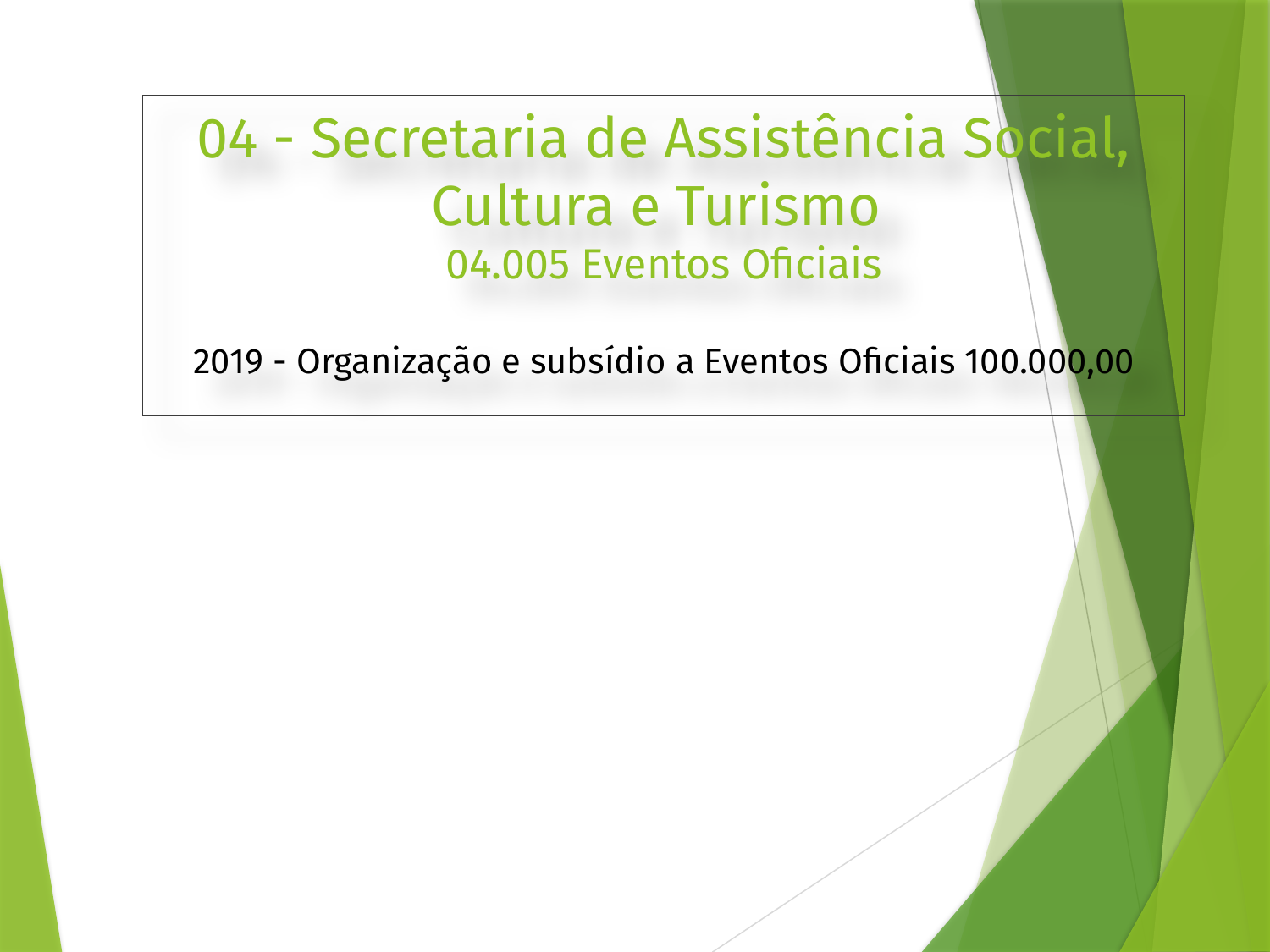

# 04 - Secretaria de Assistência Social, Cultura e Turismo 04.005 Eventos Oficiais 2019 - Organização e subsídio a Eventos Oficiais 100.000,00